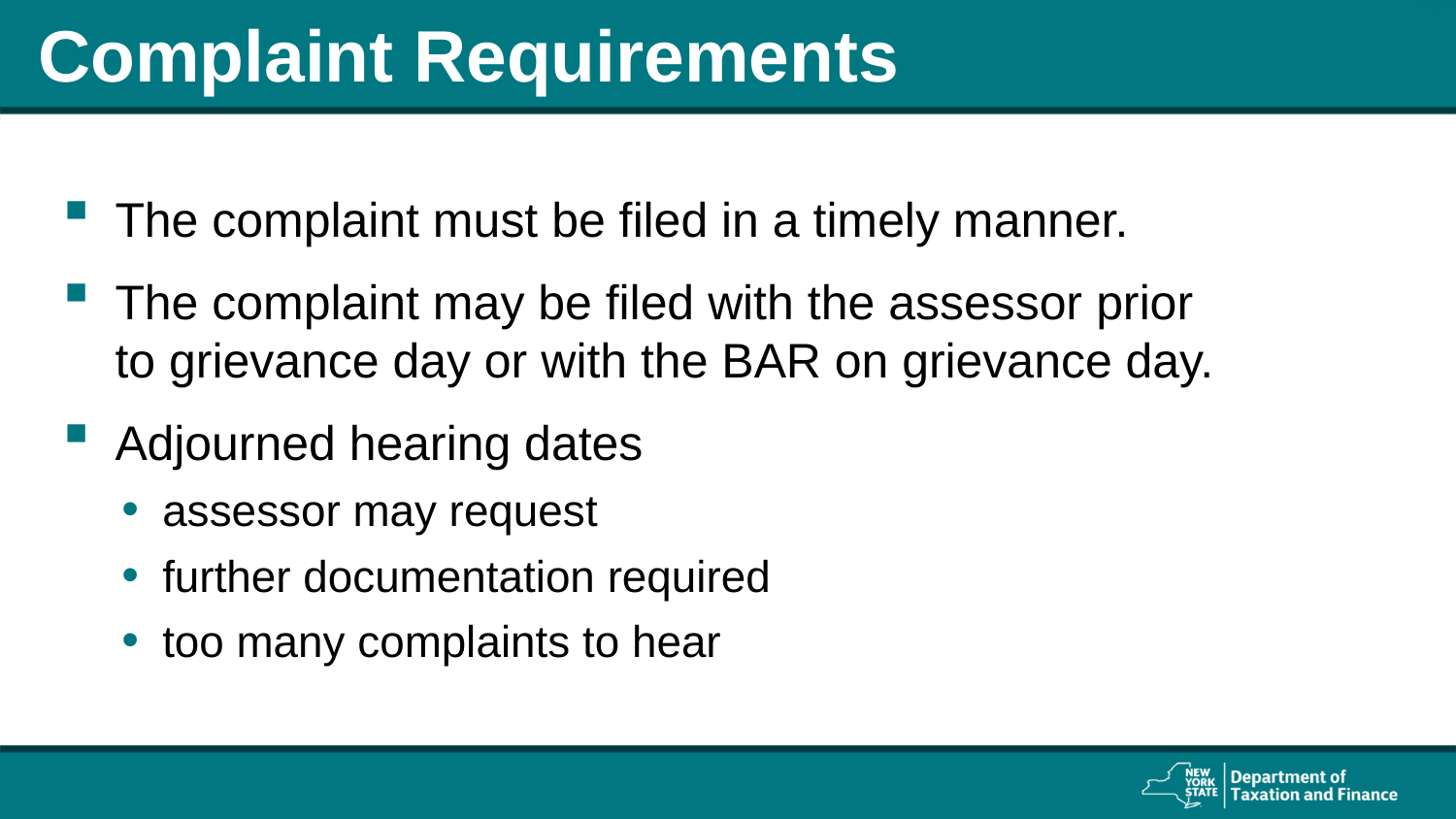

# Complaint Requirements
The complaint must be filed in a timely manner.
The complaint may be filed with the assessor prior
to grievance day or with the BAR on grievance day.
Adjourned hearing dates
assessor may request
further documentation required
too many complaints to hear